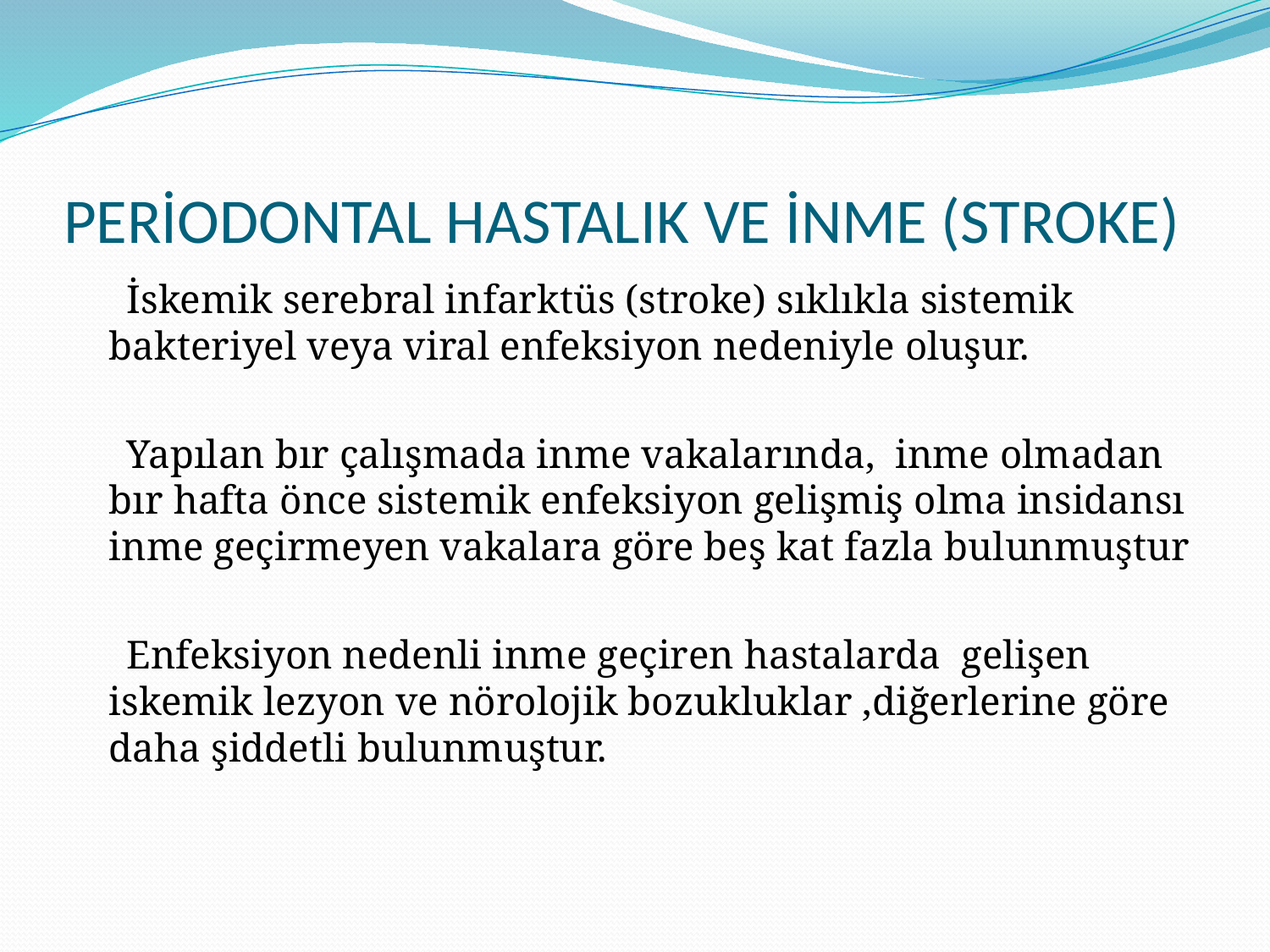

# PERİODONTAL HASTALIK VE İNME (STROKE)
     İskemik serebral infarktüs (stroke) sıklıkla sistemik bakteriyel veya viral enfeksiyon nedeniyle oluşur.

     Yapılan bır çalışmada inme vakalarında,  inme olmadan  bır hafta önce sistemik enfeksiyon gelişmiş olma insidansı inme geçirmeyen vakalara göre beş kat fazla bulunmuştur

     Enfeksiyon nedenli inme geçiren hastalarda  gelişen iskemik lezyon ve nörolojik bozukluklar ,diğerlerine göre daha şiddetli bulunmuştur.